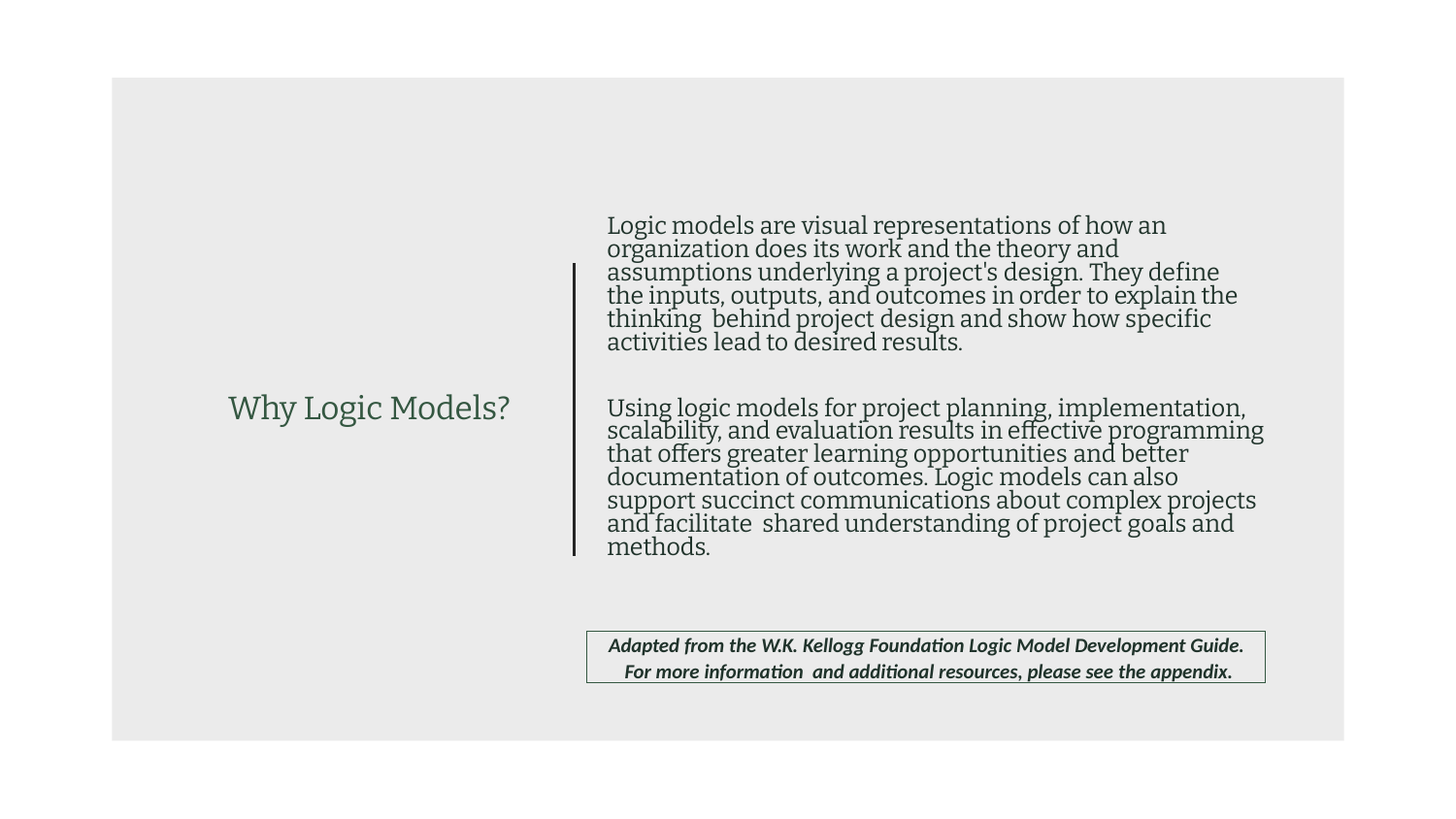

Logic models are visual representations of how an organization does its work and the theory and assumptions underlying a project's design. They define the inputs, outputs, and outcomes in order to explain the thinking  behind project design and show how specific activities lead to desired results.

Using logic models for project planning, implementation, scalability, and evaluation results in effective programming that offers greater learning opportunities and better documentation of outcomes. Logic models can also support succinct communications about complex projects and facilitate  shared understanding of project goals and methods.

# Why Logic Models?
 Adapted from the W.K. Kellogg Foundation Logic Model Development Guide.
 For more information  and additional resources, please see the appendix.